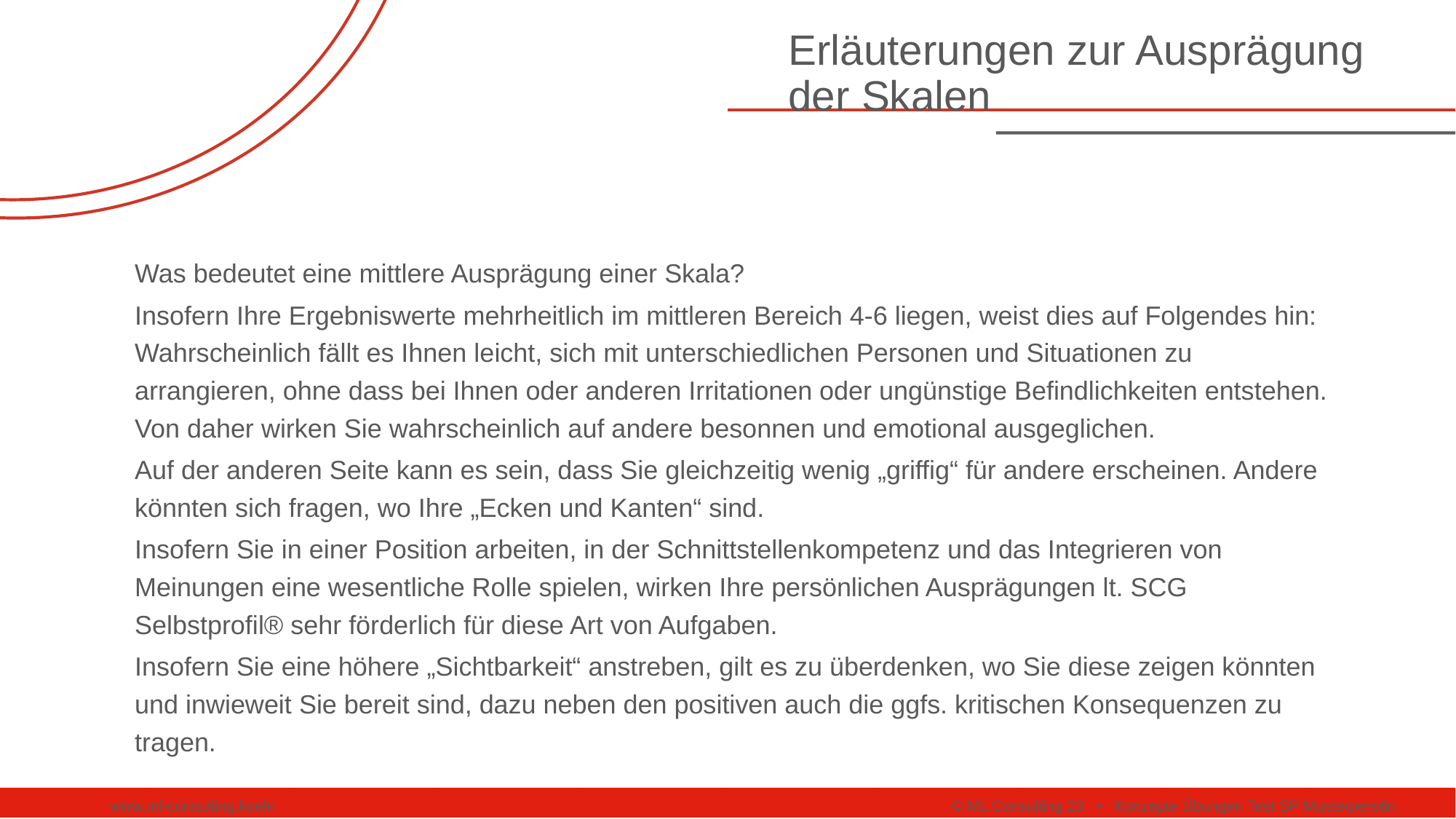

# Erläuterungen zur Ausprägung der Skalen
Was bedeutet eine mittlere Ausprägung einer Skala?
Insofern Ihre Ergebniswerte mehrheitlich im mittleren Bereich 4-6 liegen, weist dies auf Folgendes hin: Wahrscheinlich fällt es Ihnen leicht, sich mit unterschiedlichen Personen und Situationen zu arrangieren, ohne dass bei Ihnen oder anderen Irritationen oder ungünstige Befindlichkeiten entstehen. Von daher wirken Sie wahrscheinlich auf andere besonnen und emotional ausgeglichen.
Auf der anderen Seite kann es sein, dass Sie gleichzeitig wenig „griffig“ für andere erscheinen. Andere könnten sich fragen, wo Ihre „Ecken und Kanten“ sind.
Insofern Sie in einer Position arbeiten, in der Schnittstellenkompetenz und das Integrieren von Meinungen eine wesentliche Rolle spielen, wirken Ihre persönlichen Ausprägungen lt. SCG Selbstprofil® sehr förderlich für diese Art von Aufgaben.
Insofern Sie eine höhere „Sichtbarkeit“ anstreben, gilt es zu überdenken, wo Sie diese zeigen könnten und inwieweit Sie bereit sind, dazu neben den positiven auch die ggfs. kritischen Konsequenzen zu tragen.

www.ml-consulting.koeln                                                                                                                                                                  © ML Consulting 23   •   Konzepte Übungen Test SP Musterperson
6